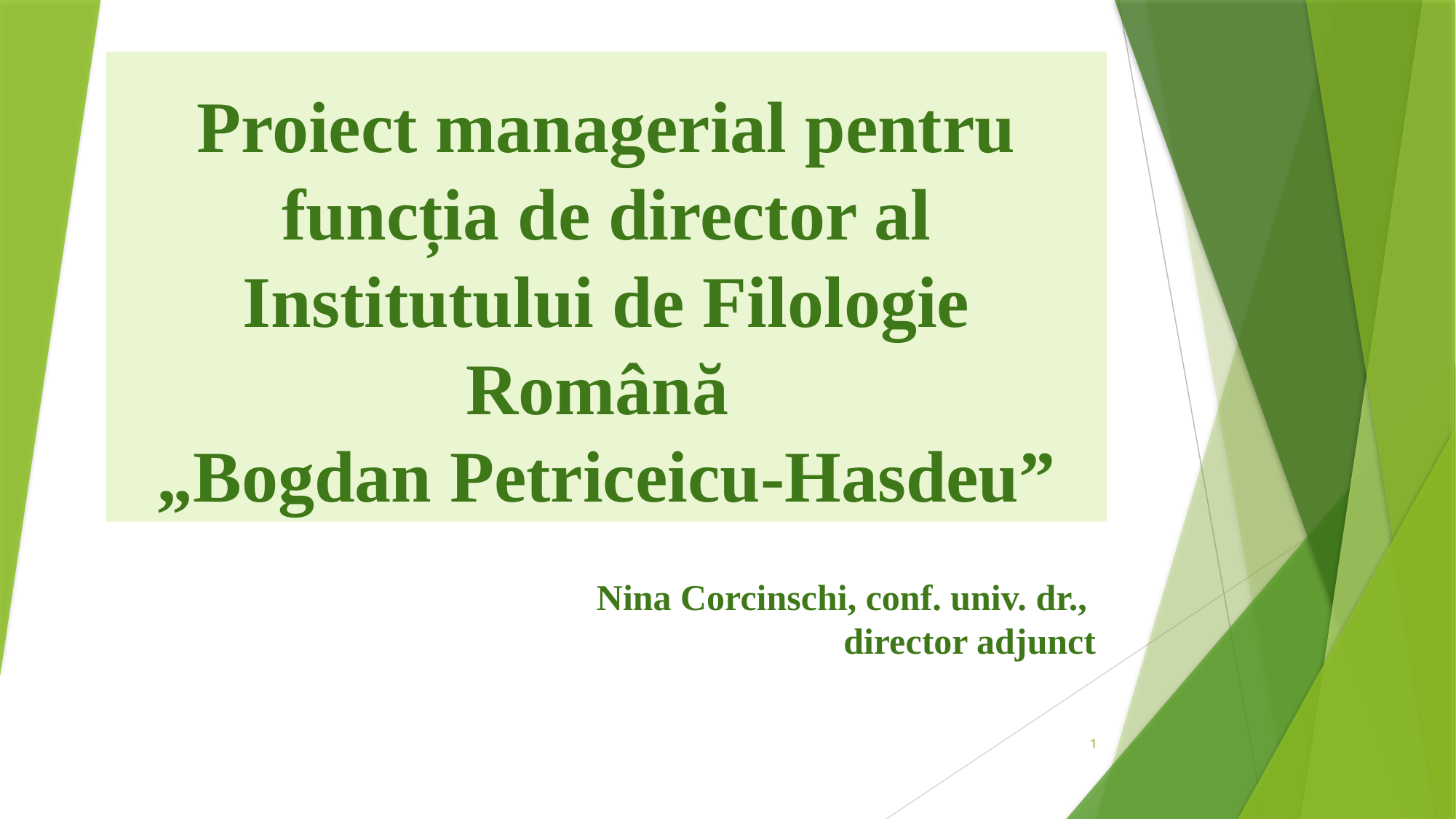

# Proiect managerial pentru funcția de director al Institutului de Filologie Română „Bogdan Petriceicu-Hasdeu”
Nina Corcinschi, conf. univ. dr.,
director adjunct
1